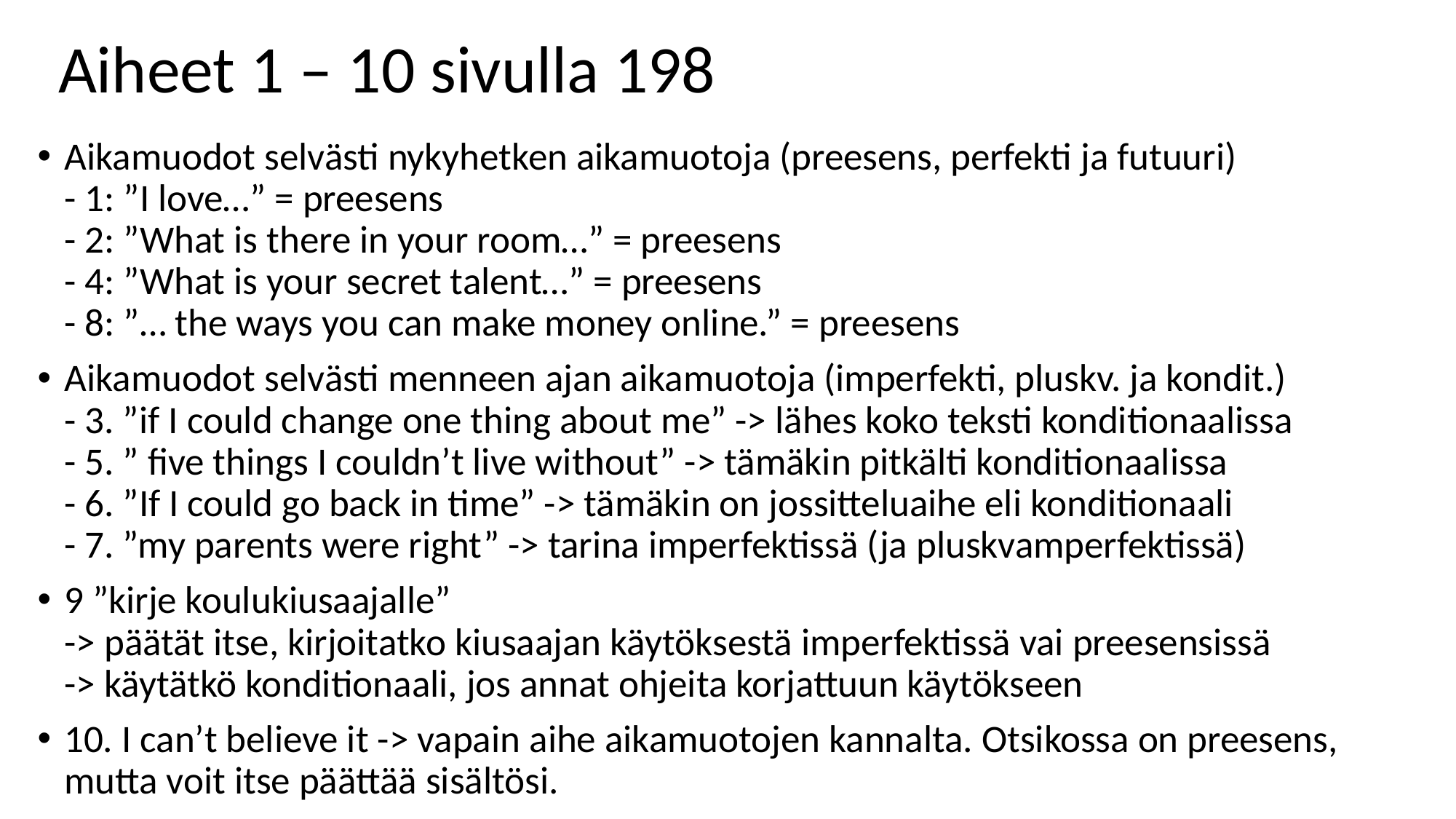

# Aiheet 1 – 10 sivulla 198
Aikamuodot selvästi nykyhetken aikamuotoja (preesens, perfekti ja futuuri)
- 1: ”I love…” = preesens
- 2: ”What is there in your room…” = preesens
- 4: ”What is your secret talent…” = preesens
- 8: ”… the ways you can make money online.” = preesens
Aikamuodot selvästi menneen ajan aikamuotoja (imperfekti, pluskv. ja kondit.)
- 3. ”if I could change one thing about me” -> lähes koko teksti konditionaalissa
- 5. ” five things I couldn’t live without” -> tämäkin pitkälti konditionaalissa
- 6. ”If I could go back in time” -> tämäkin on jossitteluaihe eli konditionaali
- 7. ”my parents were right” -> tarina imperfektissä (ja pluskvamperfektissä)
9 ”kirje koulukiusaajalle”
-> päätät itse, kirjoitatko kiusaajan käytöksestä imperfektissä vai preesensissä
-> käytätkö konditionaali, jos annat ohjeita korjattuun käytökseen
10. I can’t believe it -> vapain aihe aikamuotojen kannalta. Otsikossa on preesens, mutta voit itse päättää sisältösi.